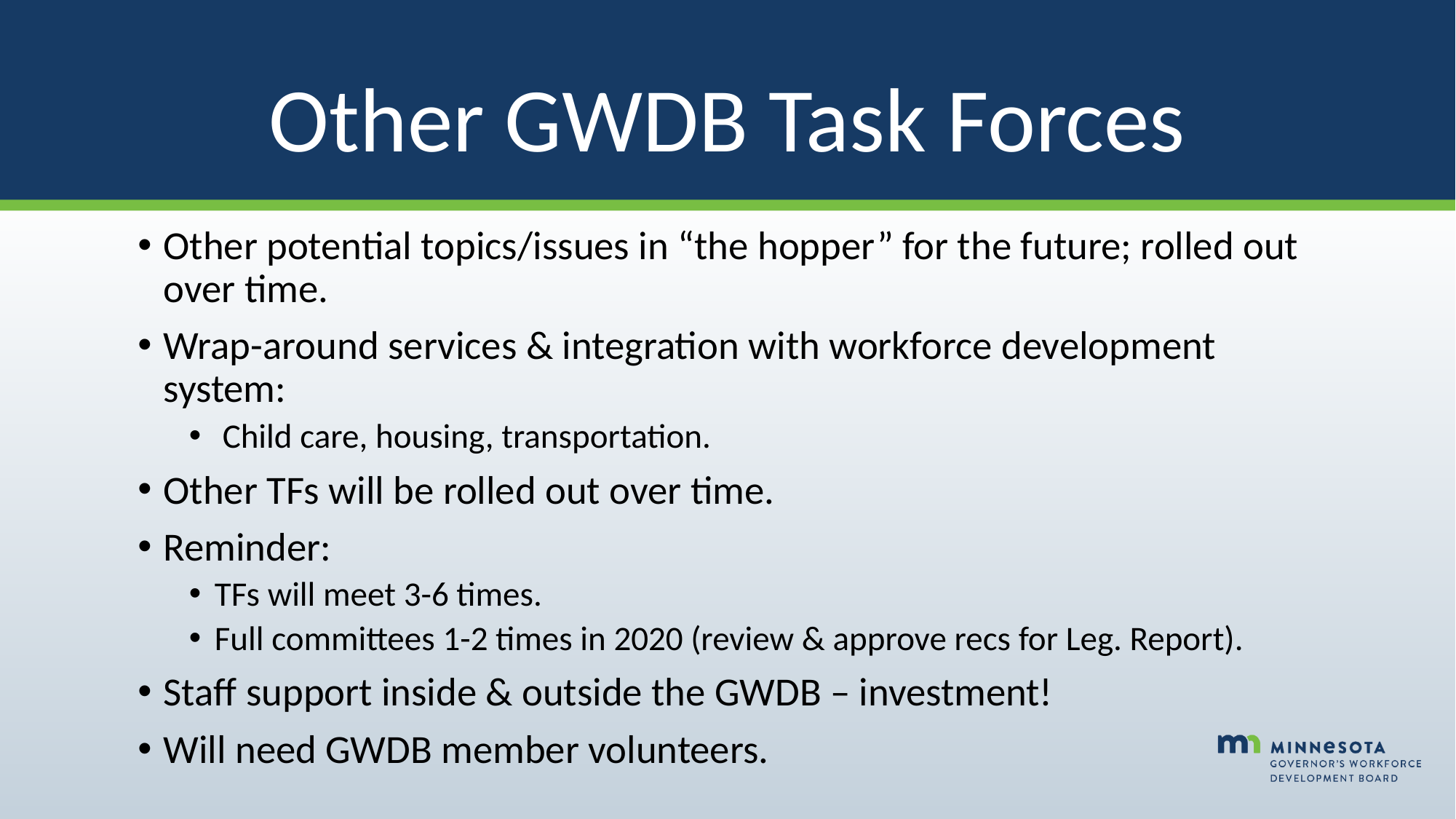

# Other GWDB Task Forces
Other potential topics/issues in “the hopper” for the future; rolled out over time.
Wrap-around services & integration with workforce development system:
 Child care, housing, transportation.
Other TFs will be rolled out over time.
Reminder:
TFs will meet 3-6 times.
Full committees 1-2 times in 2020 (review & approve recs for Leg. Report).
Staff support inside & outside the GWDB – investment!
Will need GWDB member volunteers.